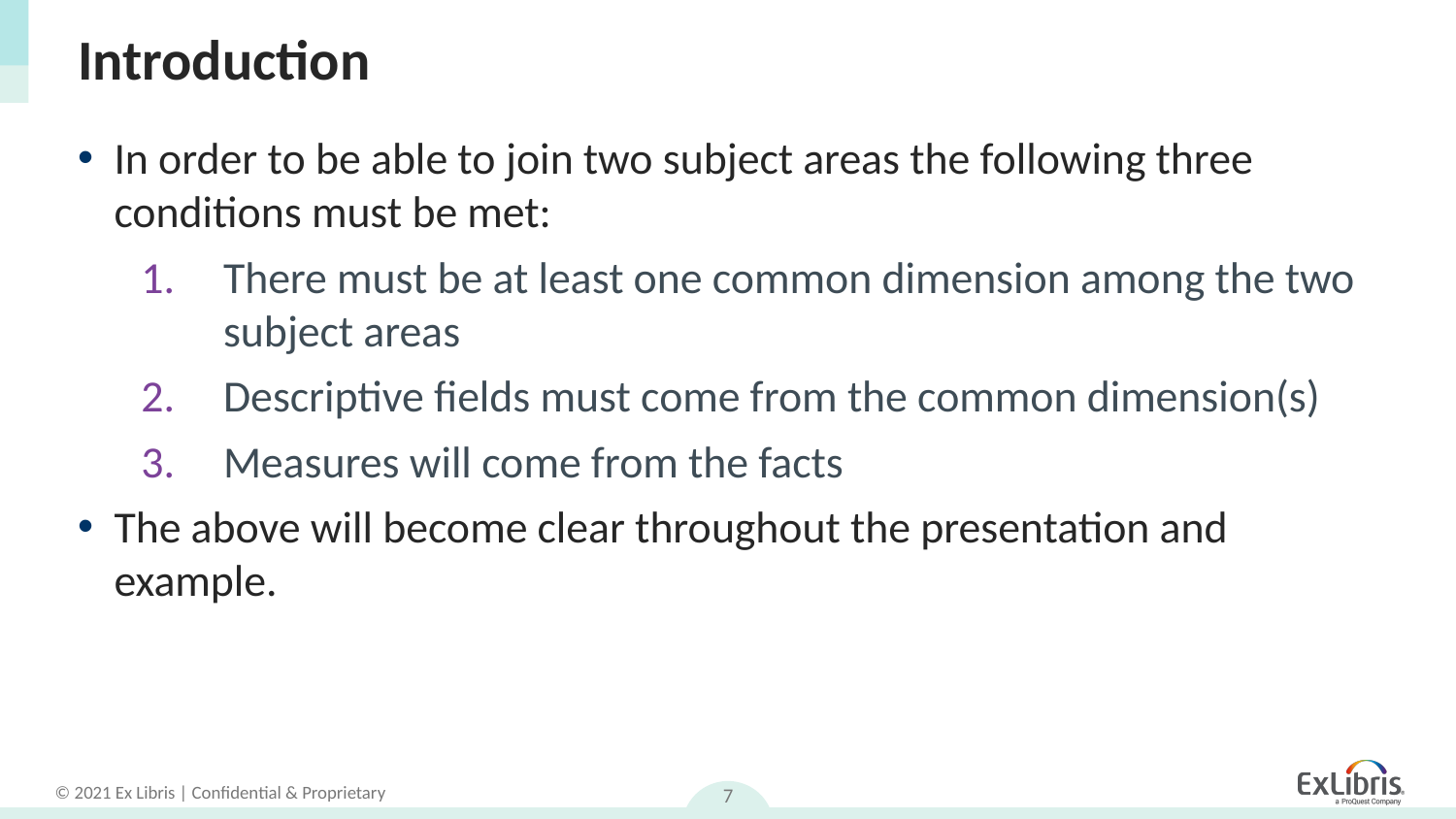

# Introduction
In order to be able to join two subject areas the following three conditions must be met:
There must be at least one common dimension among the two subject areas
Descriptive fields must come from the common dimension(s)
Measures will come from the facts
The above will become clear throughout the presentation and example.
7